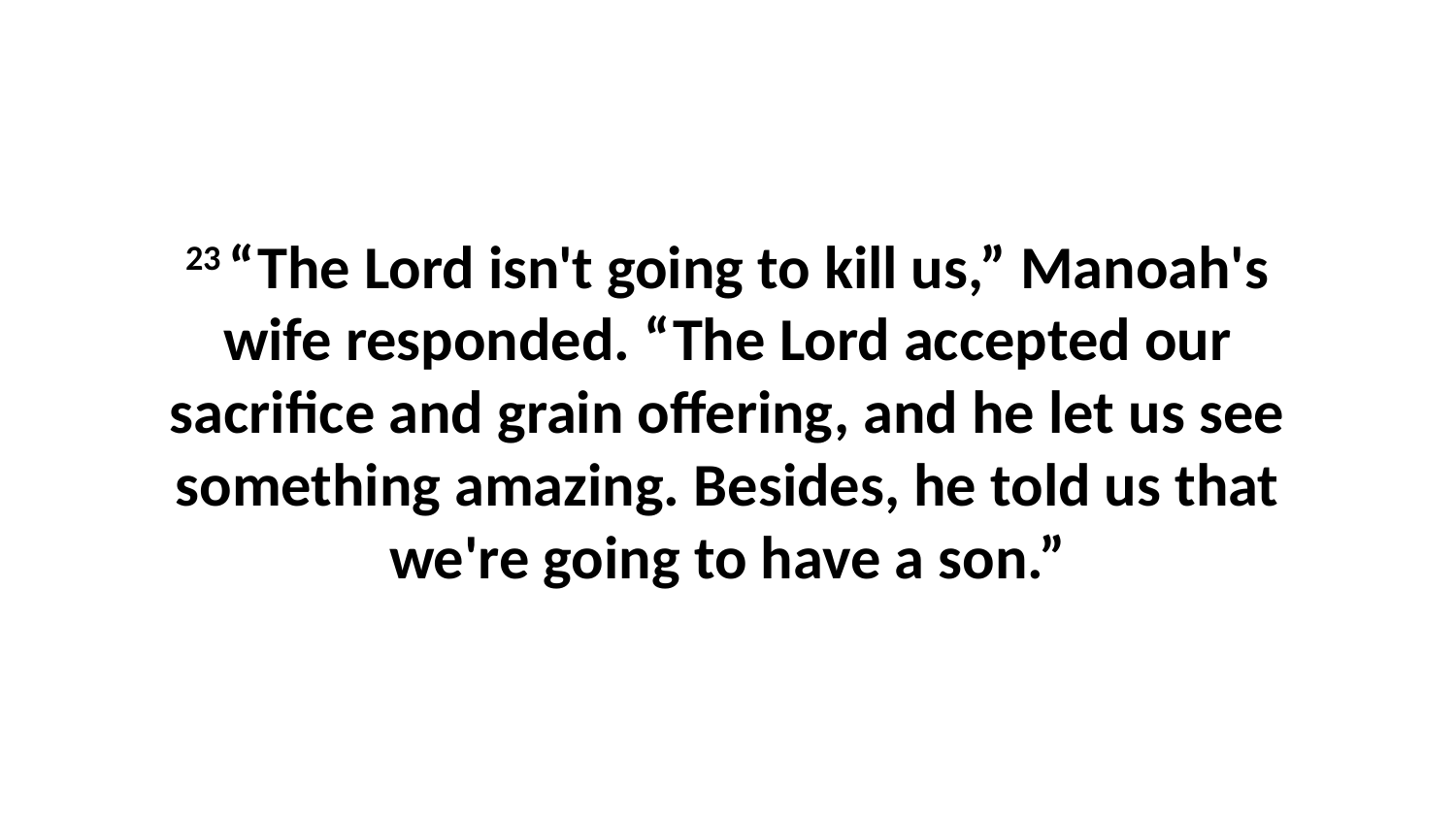

23 “The Lord isn't going to kill us,” Manoah's wife responded. “The Lord accepted our sacrifice and grain offering, and he let us see something amazing. Besides, he told us that we're going to have a son.”